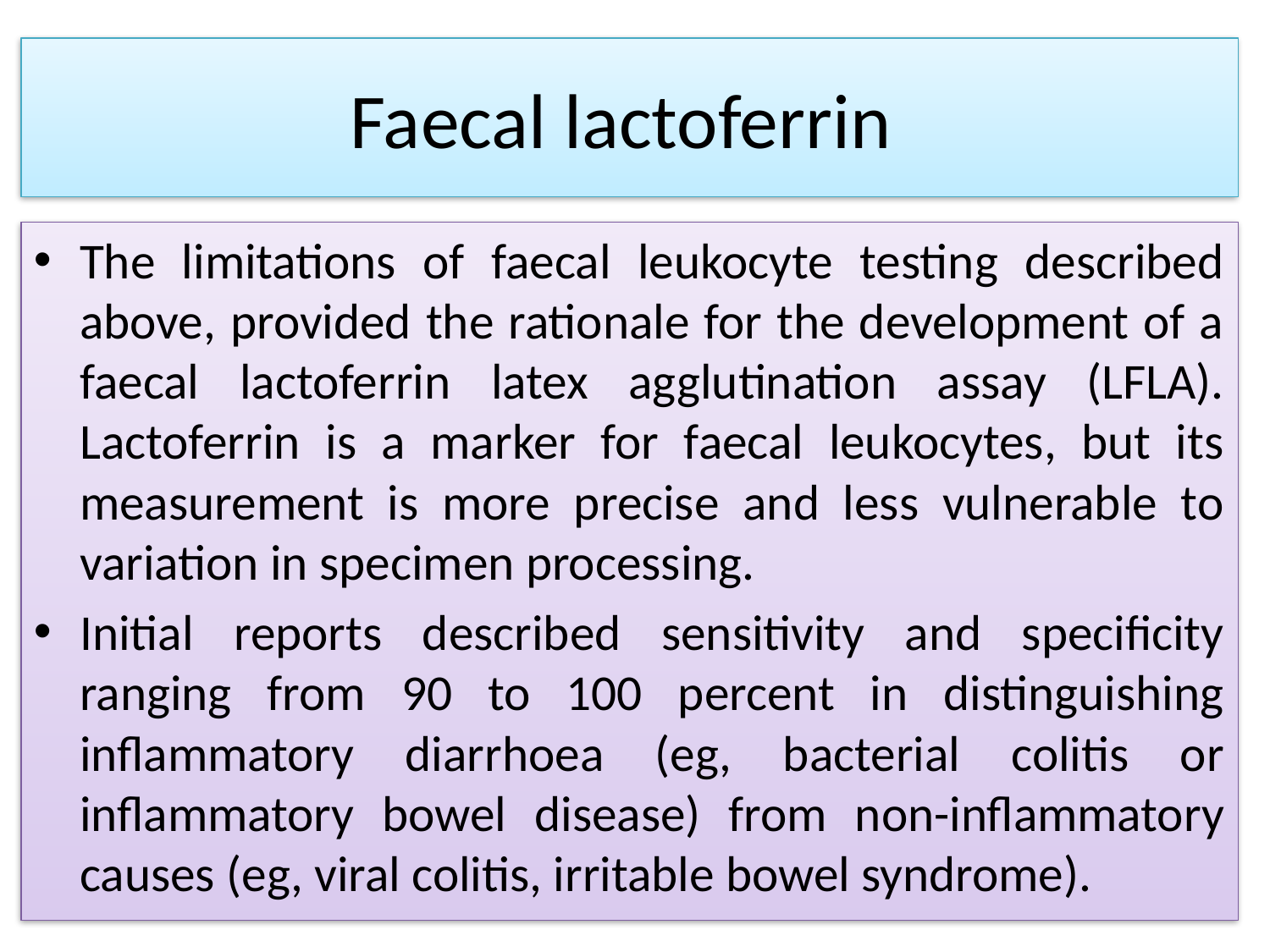

# Faecal lactoferrin
The limitations of faecal leukocyte testing described above, provided the rationale for the development of a faecal lactoferrin latex agglutination assay (LFLA). Lactoferrin is a marker for faecal leukocytes, but its measurement is more precise and less vulnerable to variation in specimen processing.
Initial reports described sensitivity and specificity ranging from 90 to 100 percent in distinguishing inflammatory diarrhoea (eg, bacterial colitis or inflammatory bowel disease) from non-inflammatory causes (eg, viral colitis, irritable bowel syndrome).